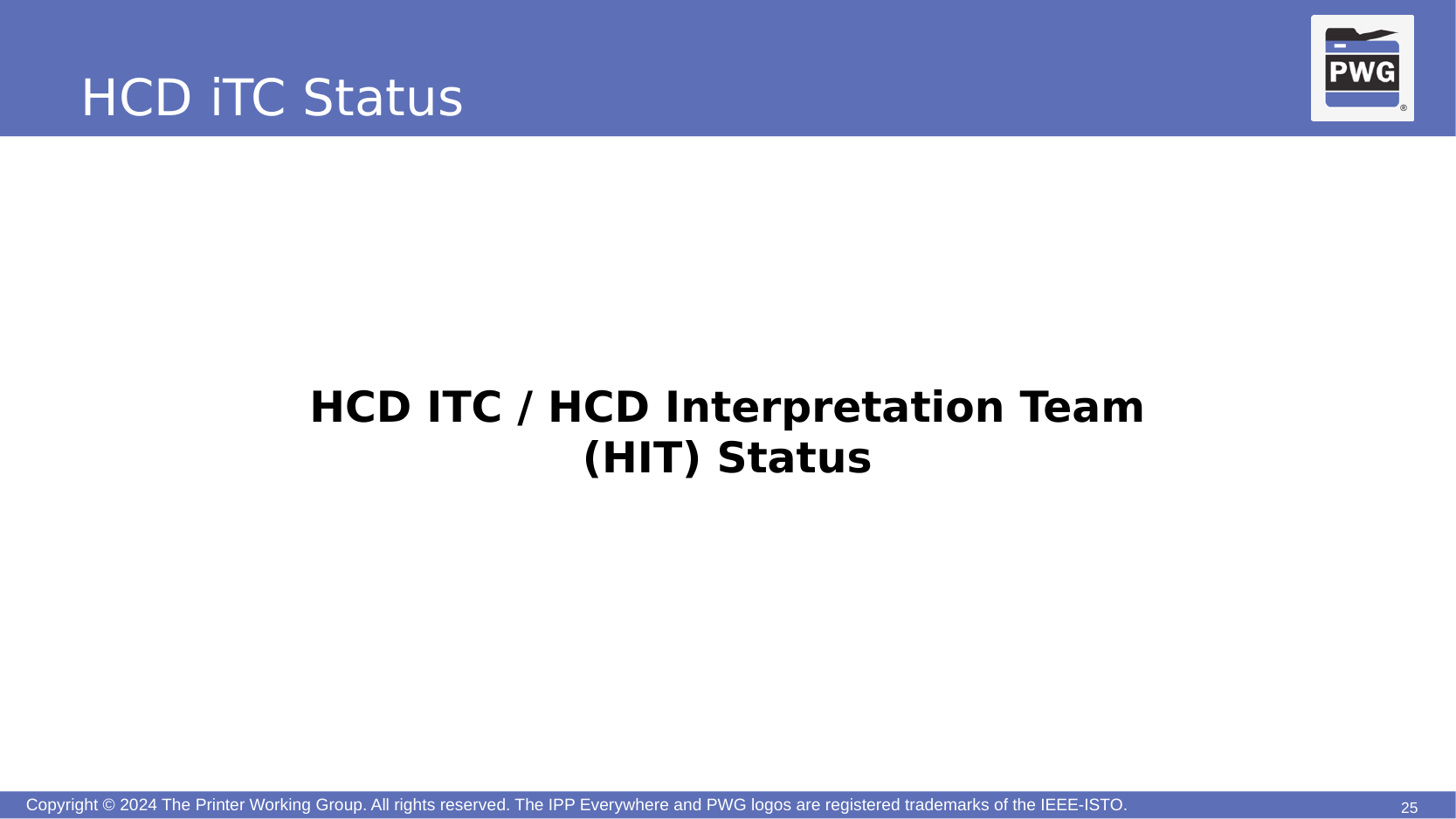

# HCD iTC Status
HCD ITC / HCD Interpretation Team (HIT) Status
25